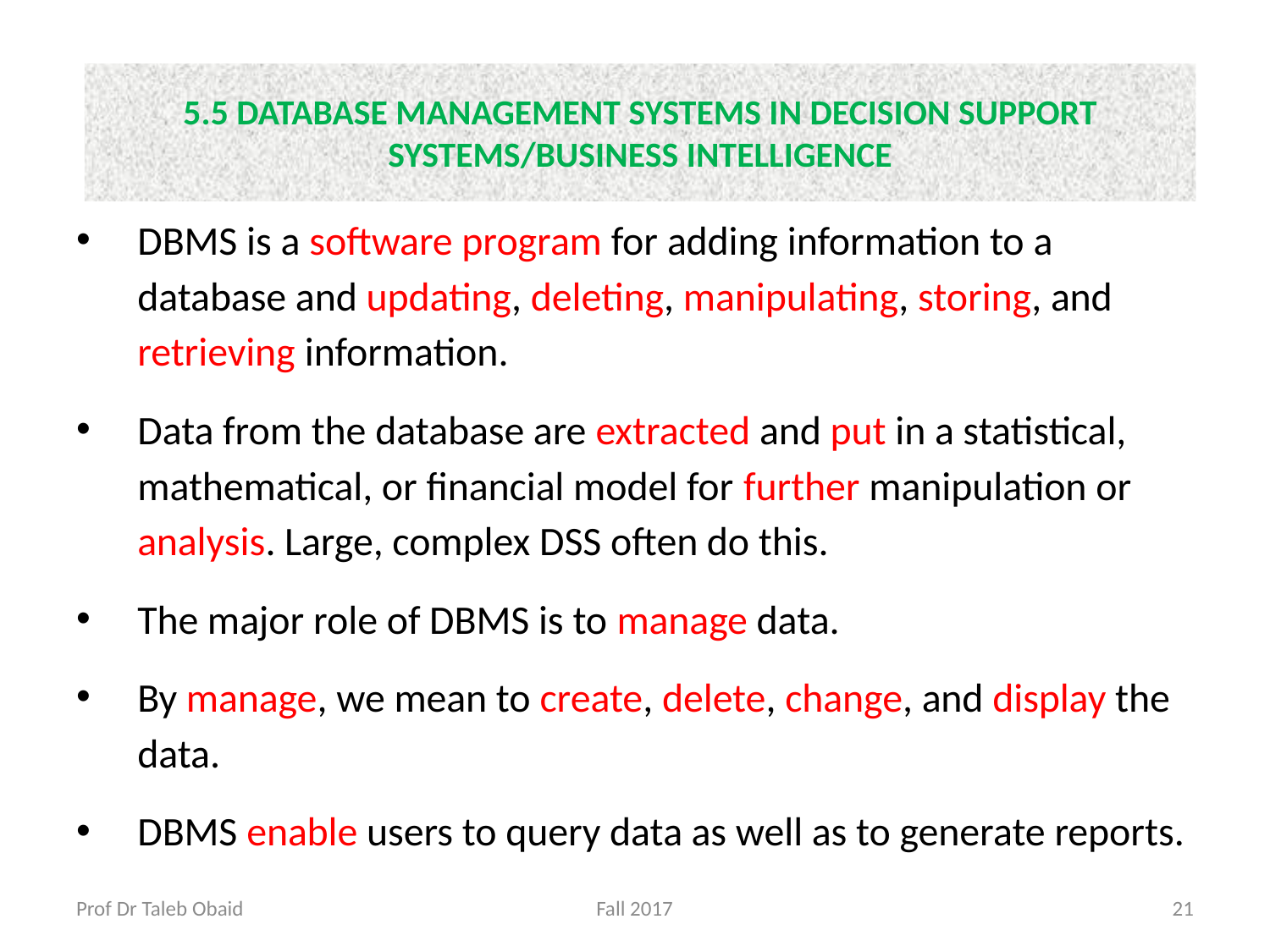

# 5.5 DATABASE MANAGEMENT SYSTEMS IN DECISION SUPPORT SYSTEMS/BUSINESS INTELLIGENCE
DBMS is a software program for adding information to a database and updating, deleting, manipulating, storing, and retrieving information.
Data from the database are extracted and put in a statistical, mathematical, or financial model for further manipulation or analysis. Large, complex DSS often do this.
The major role of DBMS is to manage data.
By manage, we mean to create, delete, change, and display the data.
DBMS enable users to query data as well as to generate reports.
Prof Dr Taleb Obaid
Fall 2017
21